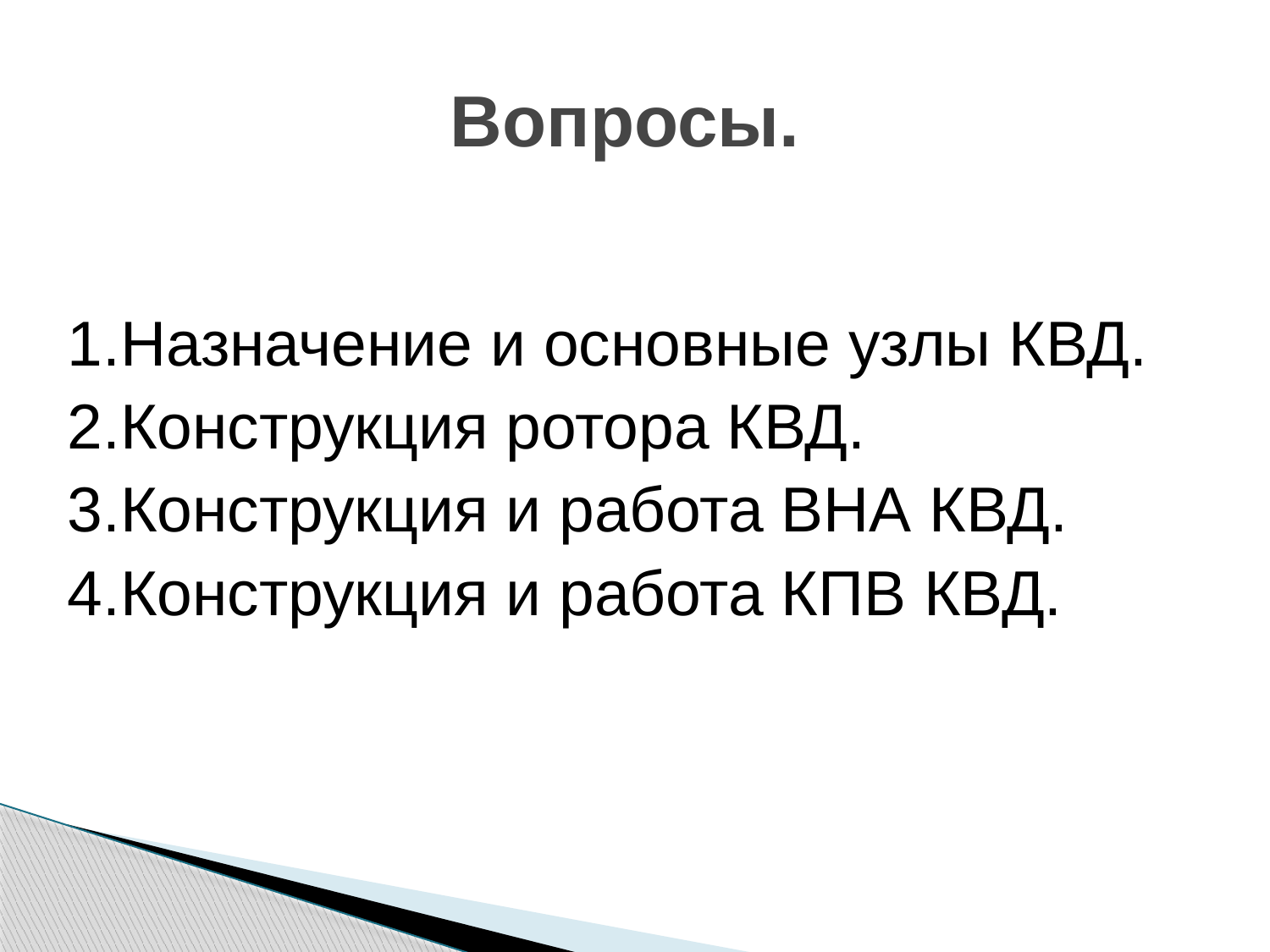

# Вопросы.
1.Назначение и основные узлы КВД.
2.Конструкция ротора КВД.
3.Конструкция и работа ВНА КВД.
4.Конструкция и работа КПВ КВД.